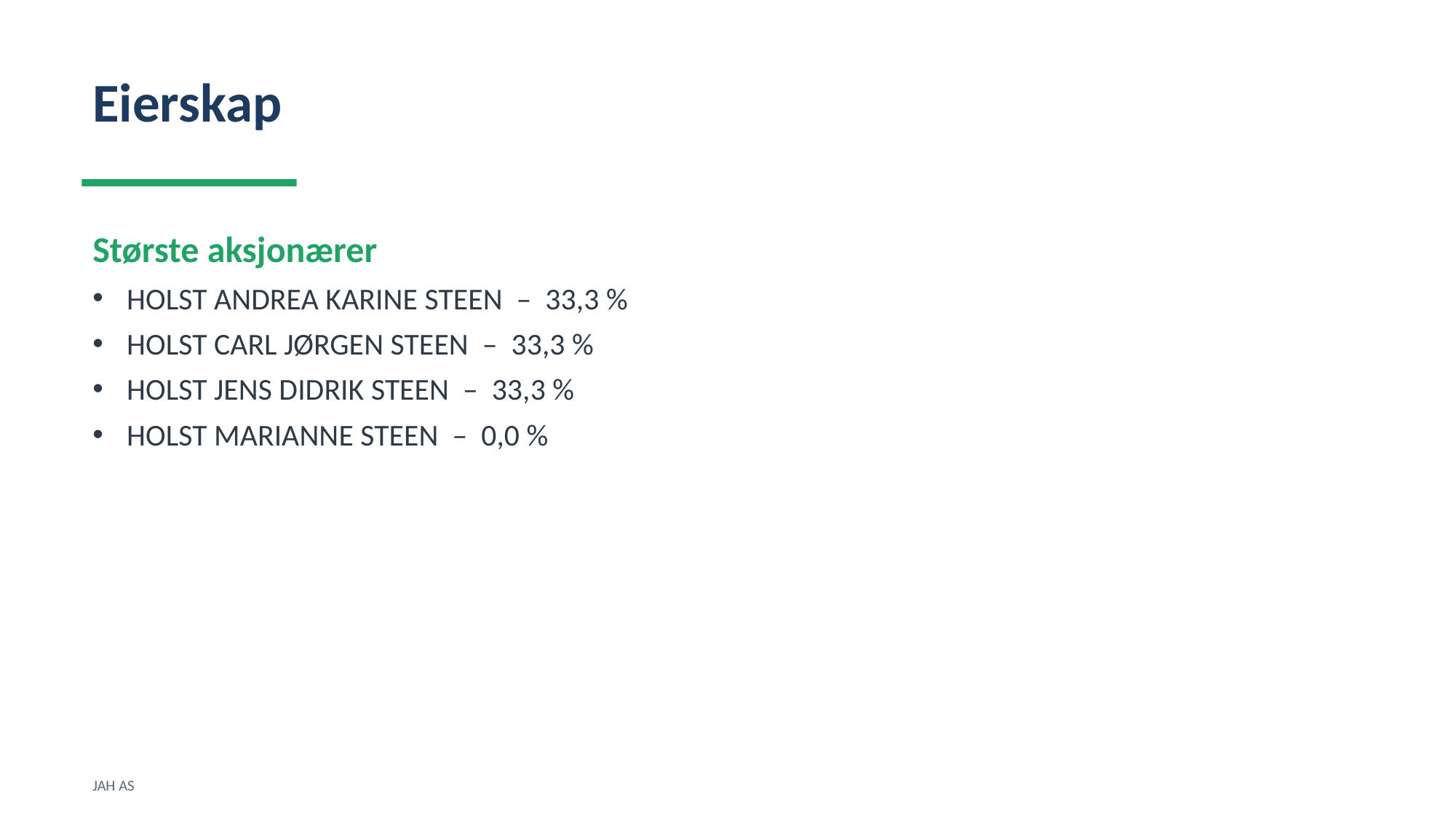

Eierskap

Største aksjonærer
HOLST ANDREA KARINE STEEN  –  33,3 %
HOLST CARL JØRGEN STEEN  –  33,3 %
HOLST JENS DIDRIK STEEN  –  33,3 %
HOLST MARIANNE STEEN  –  0,0 %
JAH AS